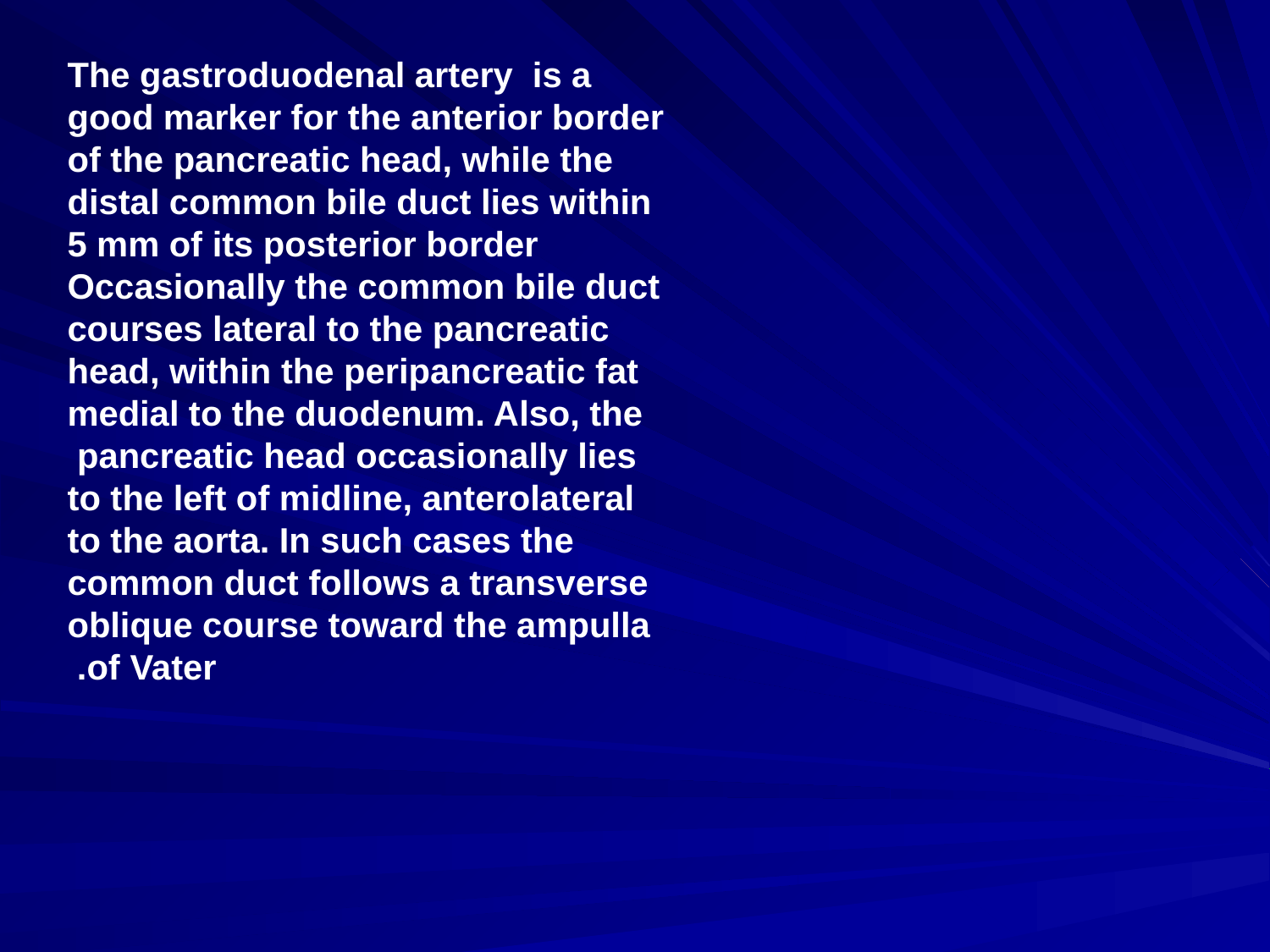

The gastroduodenal artery  is a good marker for the anterior border of the pancreatic head, while the distal common bile duct lies within 5 mm of its posterior border Occasionally the common bile duct courses lateral to the pancreatic head, within the peripancreatic fat medial to the duodenum. Also, the     pancreatic head occasionally lies to the left of midline, anterolateral to the aorta. In such cases the common duct follows a transverse oblique course toward the ampulla of Vater.